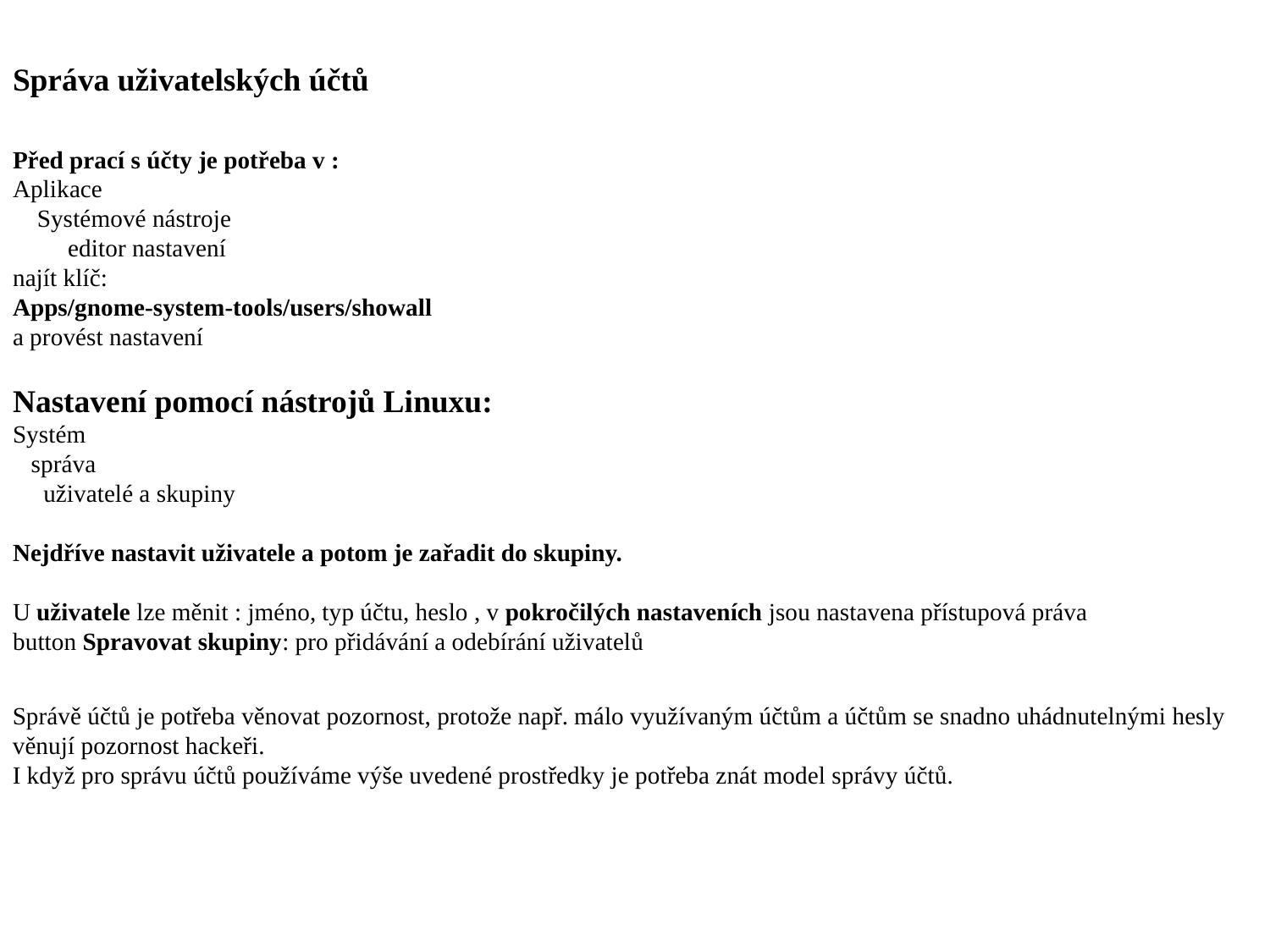

Správa uživatelských účtů

Před prací s účty je potřeba v :
Aplikace
    Systémové nástroje
         editor nastavení
najít klíč:
Apps/gnome-system-tools/users/showall
a provést nastavení

Nastavení pomocí nástrojů Linuxu:
Systém
   správa
     uživatelé a skupiny

Nejdříve nastavit uživatele a potom je zařadit do skupiny.

U uživatele lze měnit : jméno, typ účtu, heslo , v pokročilých nastaveních jsou nastavena přístupová práva
button Spravovat skupiny: pro přidávání a odebírání uživatelů
Správě účtů je potřeba věnovat pozornost, protože např. málo využívaným účtům a účtům se snadno uhádnutelnými hesly věnují pozornost hackeři.
I když pro správu účtů používáme výše uvedené prostředky je potřeba znát model správy účtů.